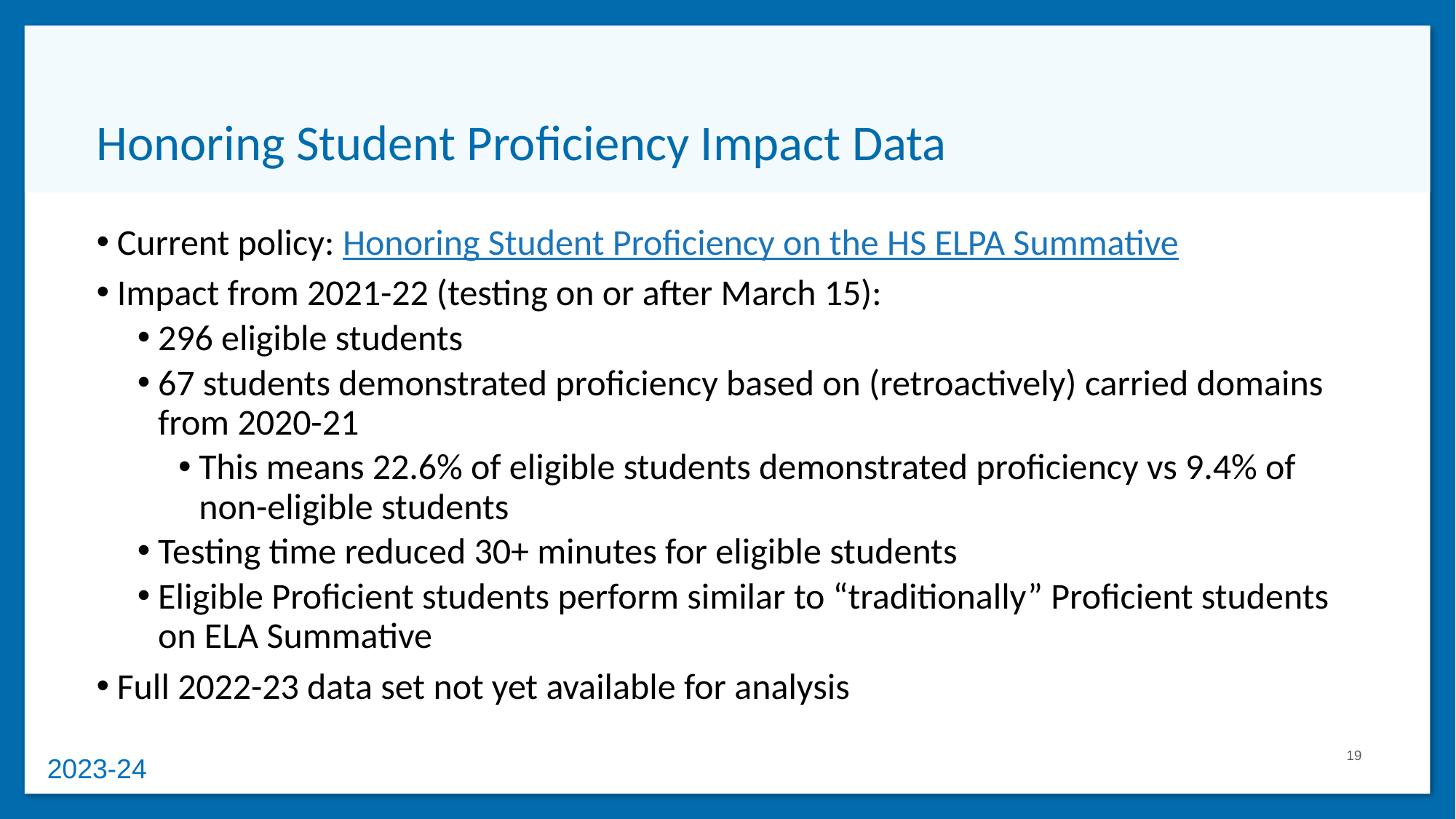

# Honoring Student Proficiency Impact Data
Current policy: Honoring Student Proficiency on the HS ELPA Summative​​
Impact from 2021-22 (testing on or after March 15):
296 eligible students
67 students demonstrated proficiency based on (retroactively) carried domains from 2020-21
This means 22.6% of eligible students demonstrated proficiency vs 9.4% of non-eligible students
Testing time reduced 30+ minutes for eligible students
Eligible Proficient students perform similar to “traditionally” Proficient students on ELA Summative
Full 2022-23 data set not yet available for analysis
19
2023-24